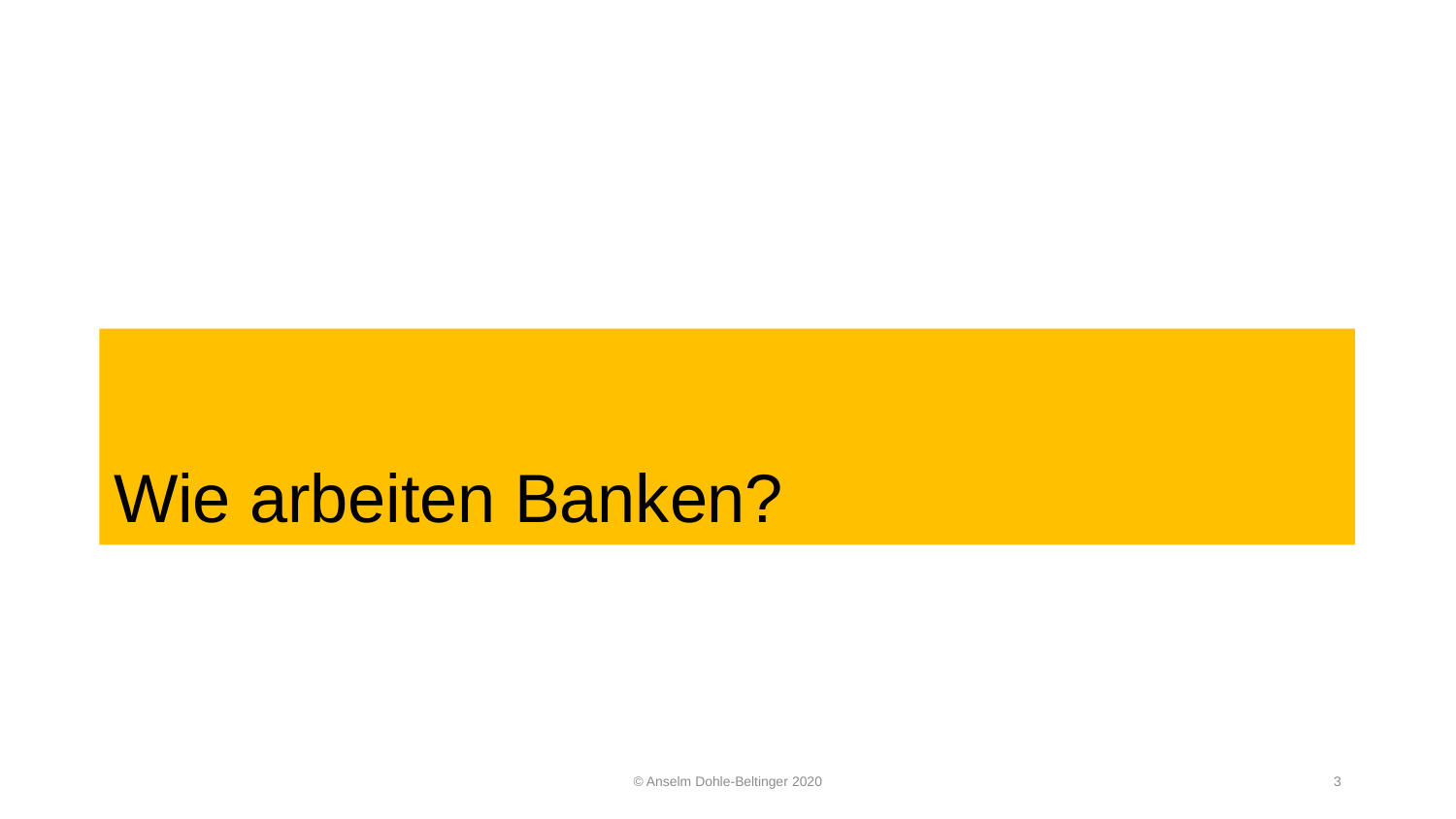

# Wie arbeiten Banken?

© Anselm Dohle-Beltinger 2020
3